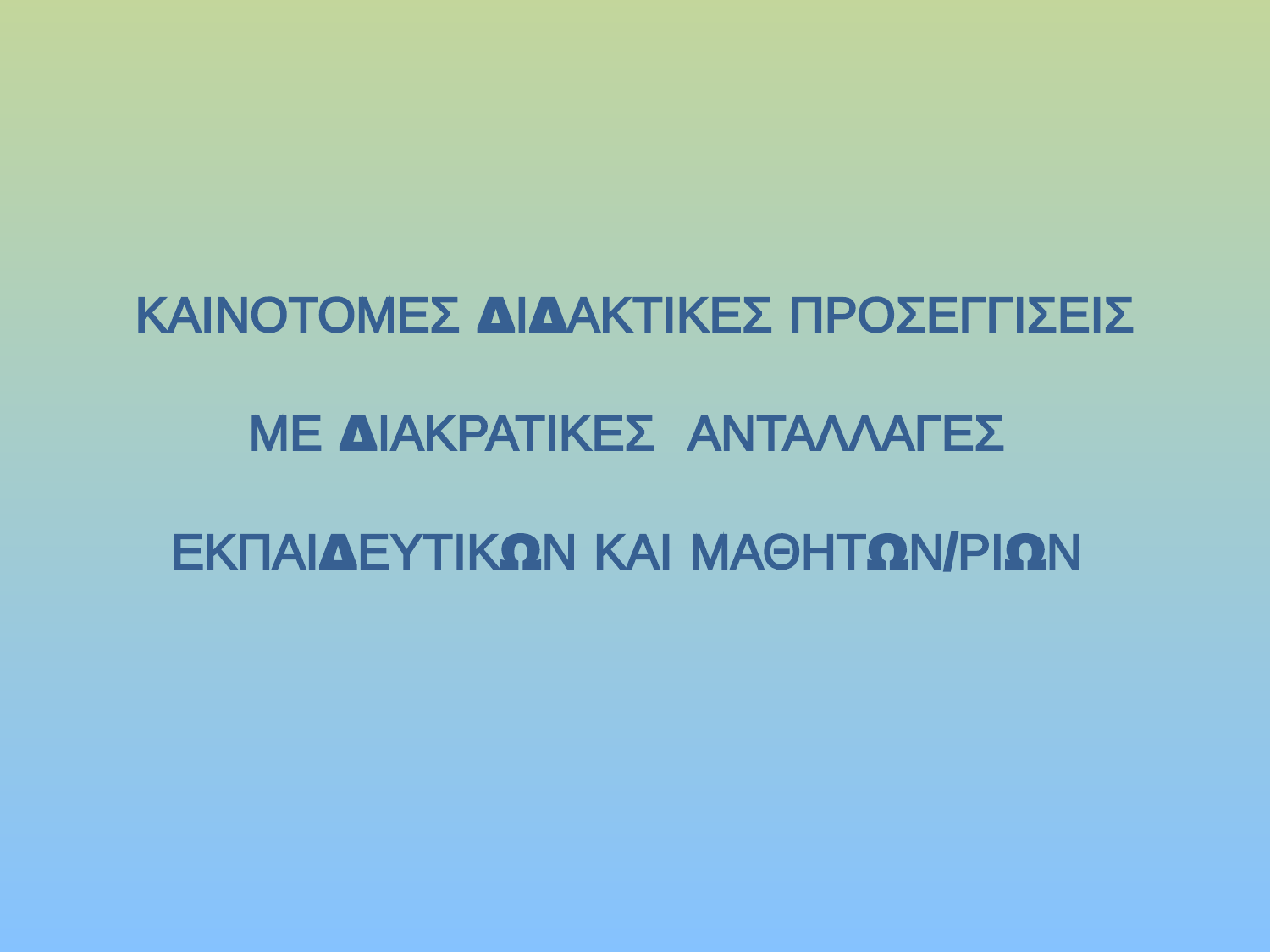

ΚΑΙΝΟΤΟΜΕΣ ΔΙΔΑΚΤΙΚΕΣ ΠΡΟΣΕΓΓΙΣΕΙΣ

ΜΕ ΔΙΑΚΡΑΤΙΚΕΣ  ΑΝΤΑΛΛΑΓΕΣ

ΕΚΠΑΙΔΕΥΤΙΚΩΝ ΚΑΙ ΜΑΘΗΤΩΝ/ΡΙΩΝ